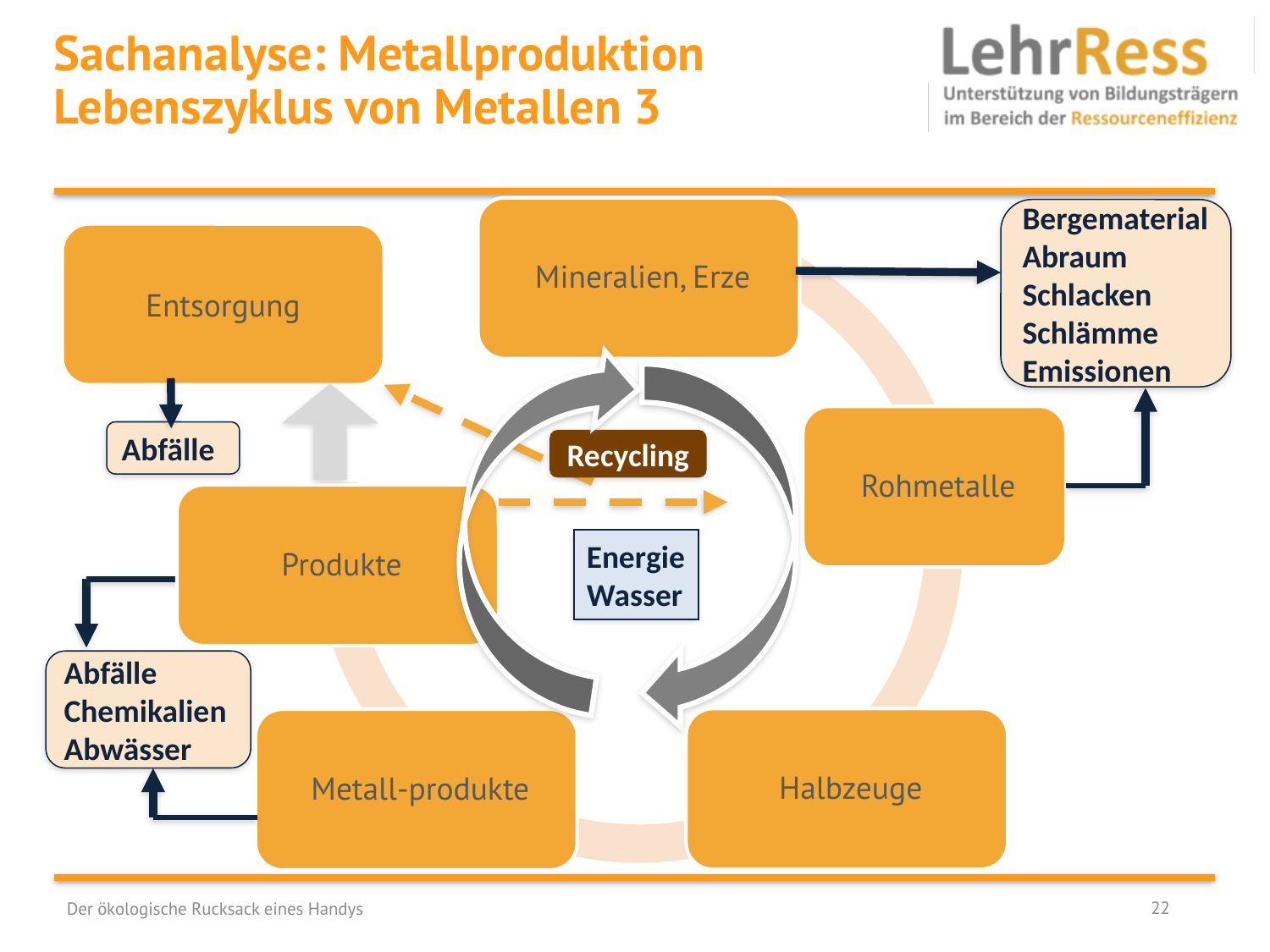

# Sachanalyse: Metallproduktion Lebenszyklus von Metallen 3
Mineralien, Erze
Rohmetalle
Halbzeuge
Metall-produkte
Produkte
Bergematerial
Abraum
Schlacken
Schlämme
Emissionen
Entsorgung

Abfälle
Recycling

Energie
Wasser
Abfälle
Chemikalien
Abwässer
Der ökologische Rucksack eines Handys
22